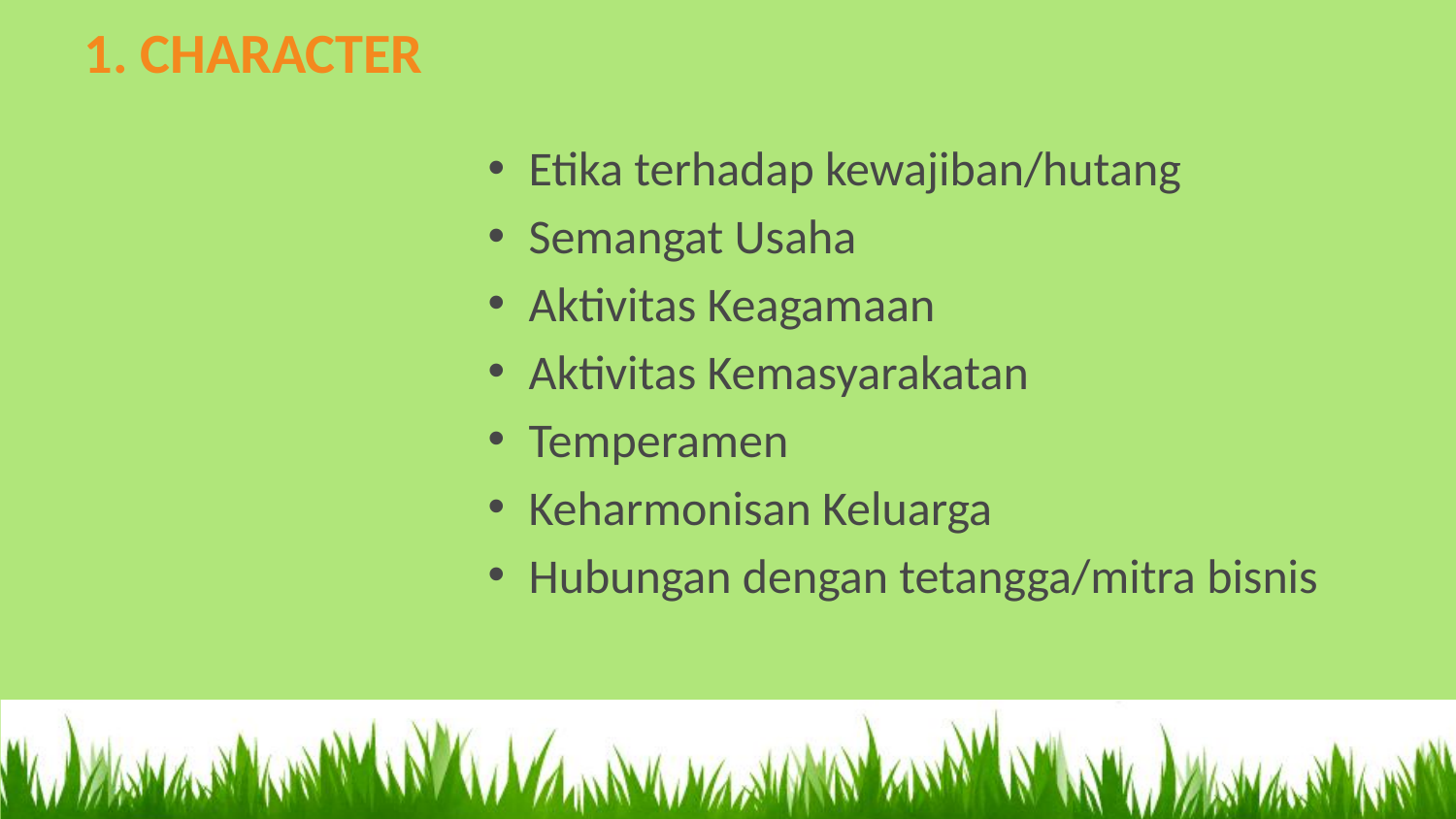

# 1. CHARACTER
Etika terhadap kewajiban/hutang
Semangat Usaha
Aktivitas Keagamaan
Aktivitas Kemasyarakatan
Temperamen
Keharmonisan Keluarga
Hubungan dengan tetangga/mitra bisnis